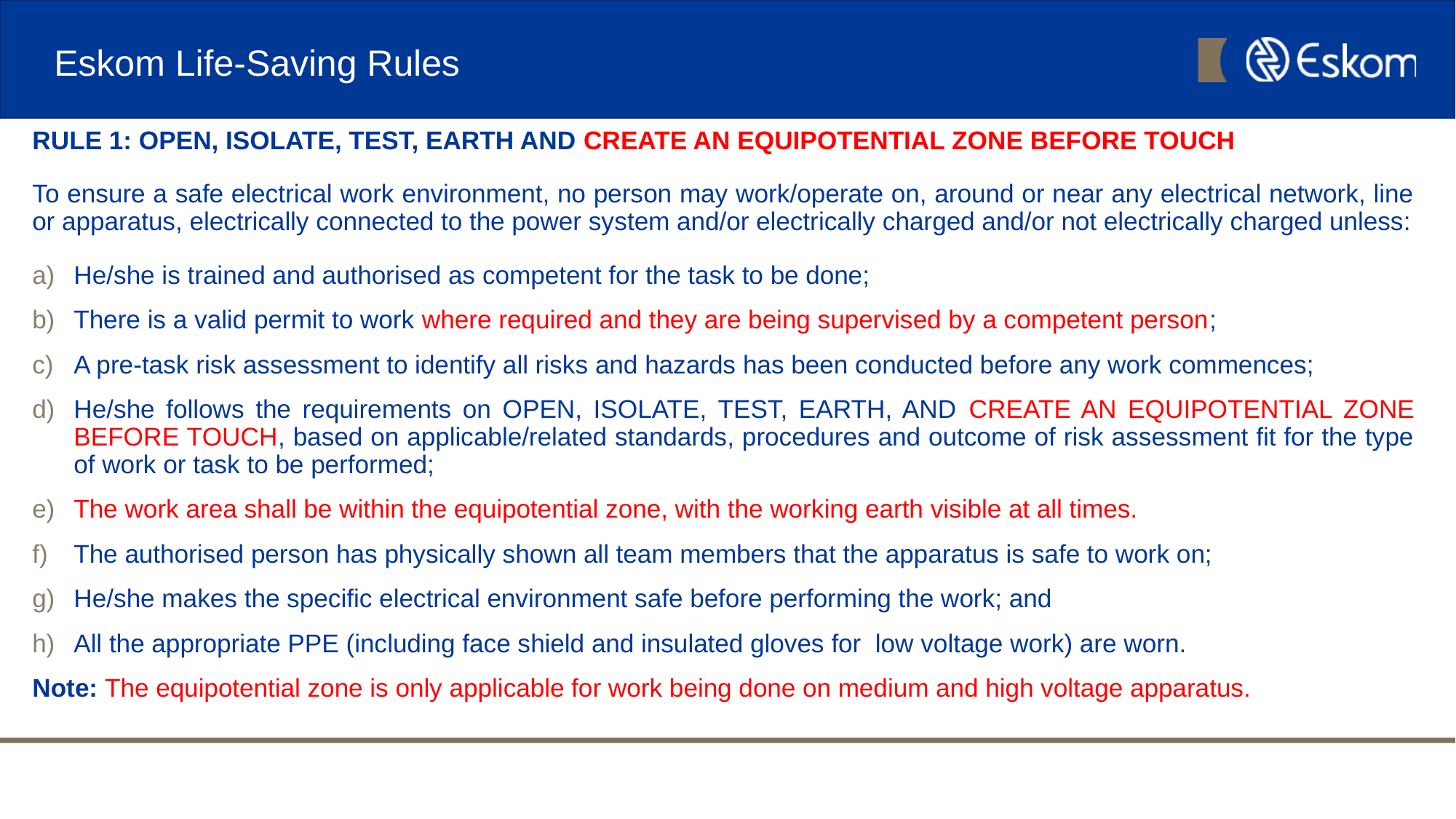

# Eskom Life-Saving Rules
RULE 1: OPEN, ISOLATE, TEST, EARTH AND CREATE AN EQUIPOTENTIAL ZONE BEFORE TOUCH
To ensure a safe electrical work environment, no person may work/operate on, around or near any electrical network, line or apparatus, electrically connected to the power system and/or electrically charged and/or not electrically charged unless:
He/she is trained and authorised as competent for the task to be done;
There is a valid permit to work where required and they are being supervised by a competent person;
A pre-task risk assessment to identify all risks and hazards has been conducted before any work commences;
He/she follows the requirements on OPEN, ISOLATE, TEST, EARTH, AND CREATE AN EQUIPOTENTIAL ZONE BEFORE TOUCH, based on applicable/related standards, procedures and outcome of risk assessment fit for the type of work or task to be performed;
The work area shall be within the equipotential zone, with the working earth visible at all times.
The authorised person has physically shown all team members that the apparatus is safe to work on;
He/she makes the specific electrical environment safe before performing the work; and
All the appropriate PPE (including face shield and insulated gloves for  low voltage work) are worn.
Note: The equipotential zone is only applicable for work being done on medium and high voltage apparatus.